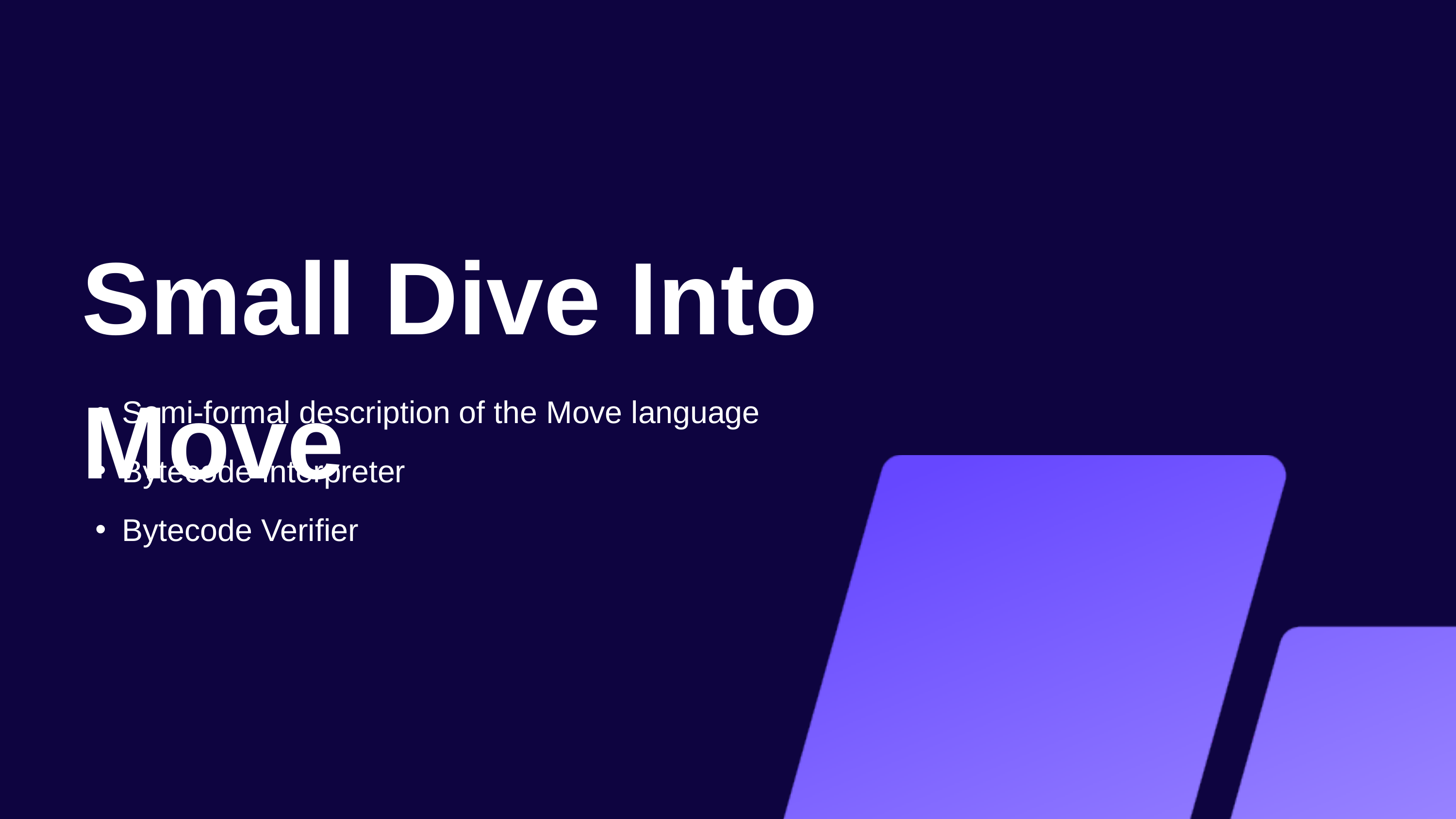

Small Dive Into Move
Semi-formal description of the Move language​
Bytecode Interpreter
Bytecode Verifier